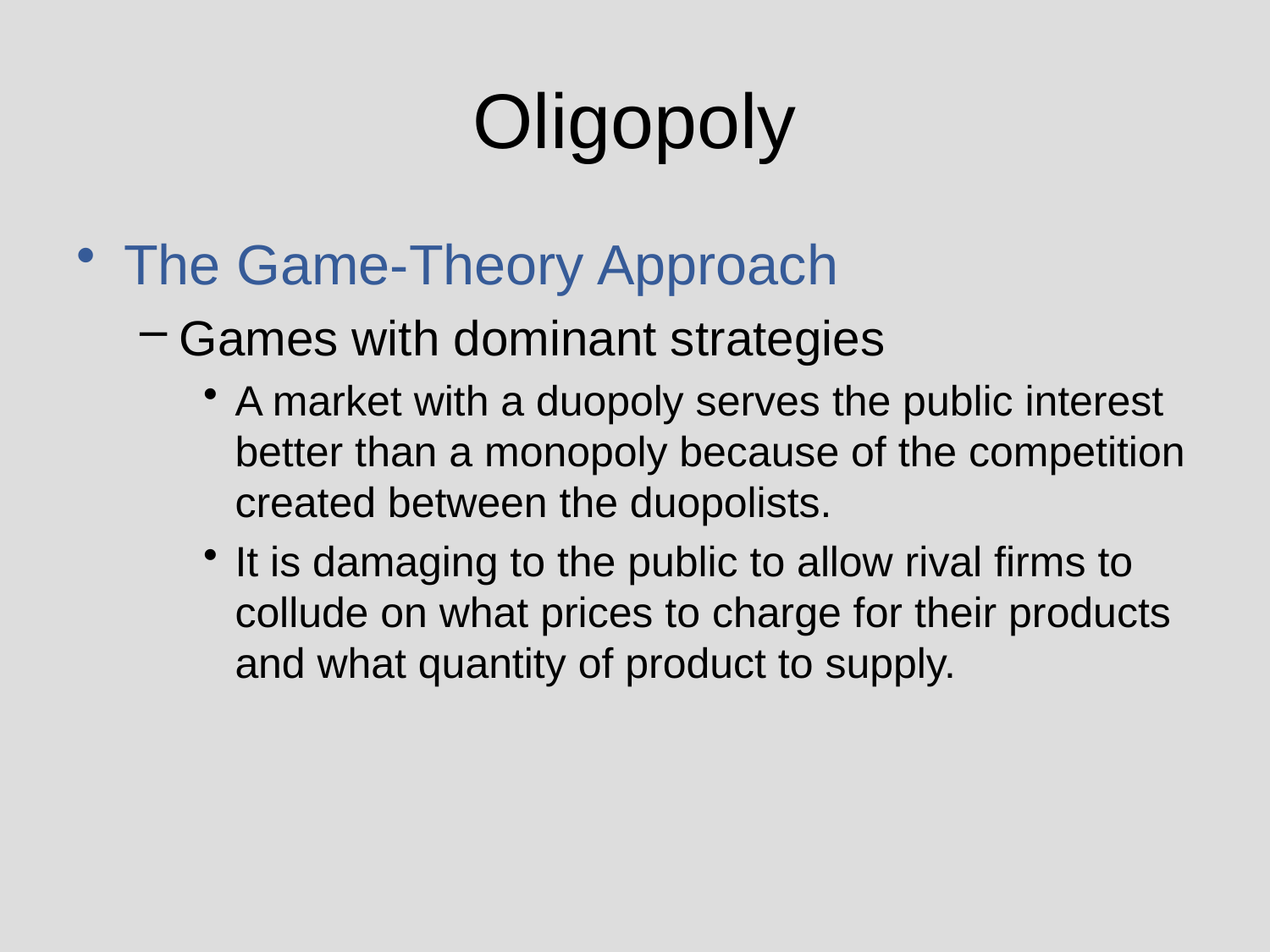

# Oligopoly
The Game-Theory Approach
Games with dominant strategies
A market with a duopoly serves the public interest better than a monopoly because of the competition created between the duopolists.
It is damaging to the public to allow rival firms to collude on what prices to charge for their products and what quantity of product to supply.